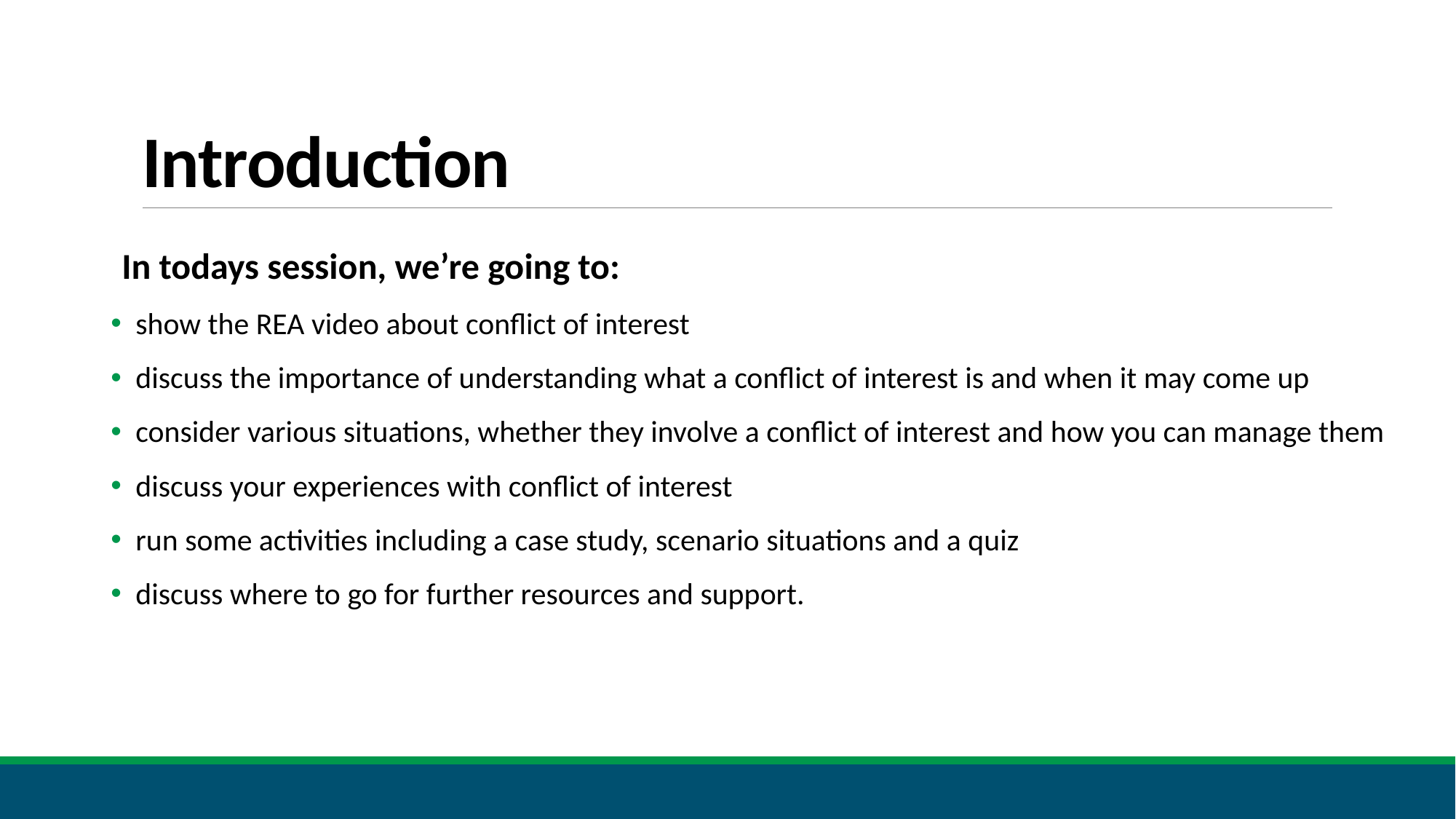

# Introduction
In todays session, we’re going to:
  show the REA video about conflict of interest
  discuss the importance of understanding what a conflict of interest is and when it may come up
  consider various situations, whether they involve a conflict of interest and how you can manage them
  discuss your experiences with conflict of interest
  run some activities including a case study, scenario situations and a quiz
  discuss where to go for further resources and support.